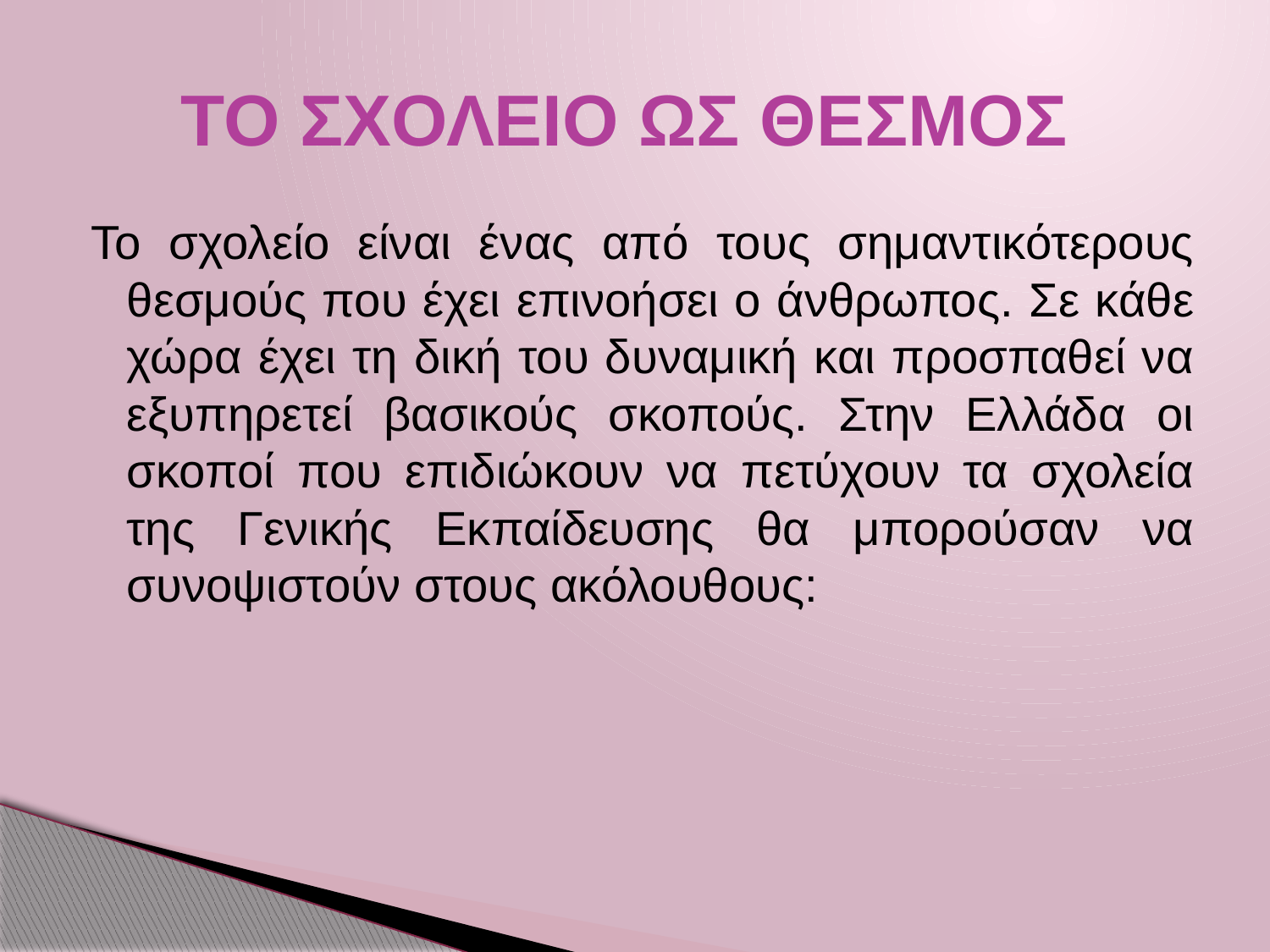

# ΤΟ ΣΧΟΛΕΙΟ ΩΣ ΘΕΣΜΟΣ
Το σχολείο είναι ένας από τους σημαντικότερους θεσμούς που έχει επινοήσει ο άνθρωπος. Σε κάθε χώρα έχει τη δική του δυναμική και προσπαθεί να εξυπηρετεί βασικούς σκοπούς. Στην Ελλάδα οι σκοποί που επιδιώκουν να πετύχουν τα σχολεία της Γενικής Εκπαίδευσης θα μπορούσαν να συνοψιστούν στους ακόλουθους: